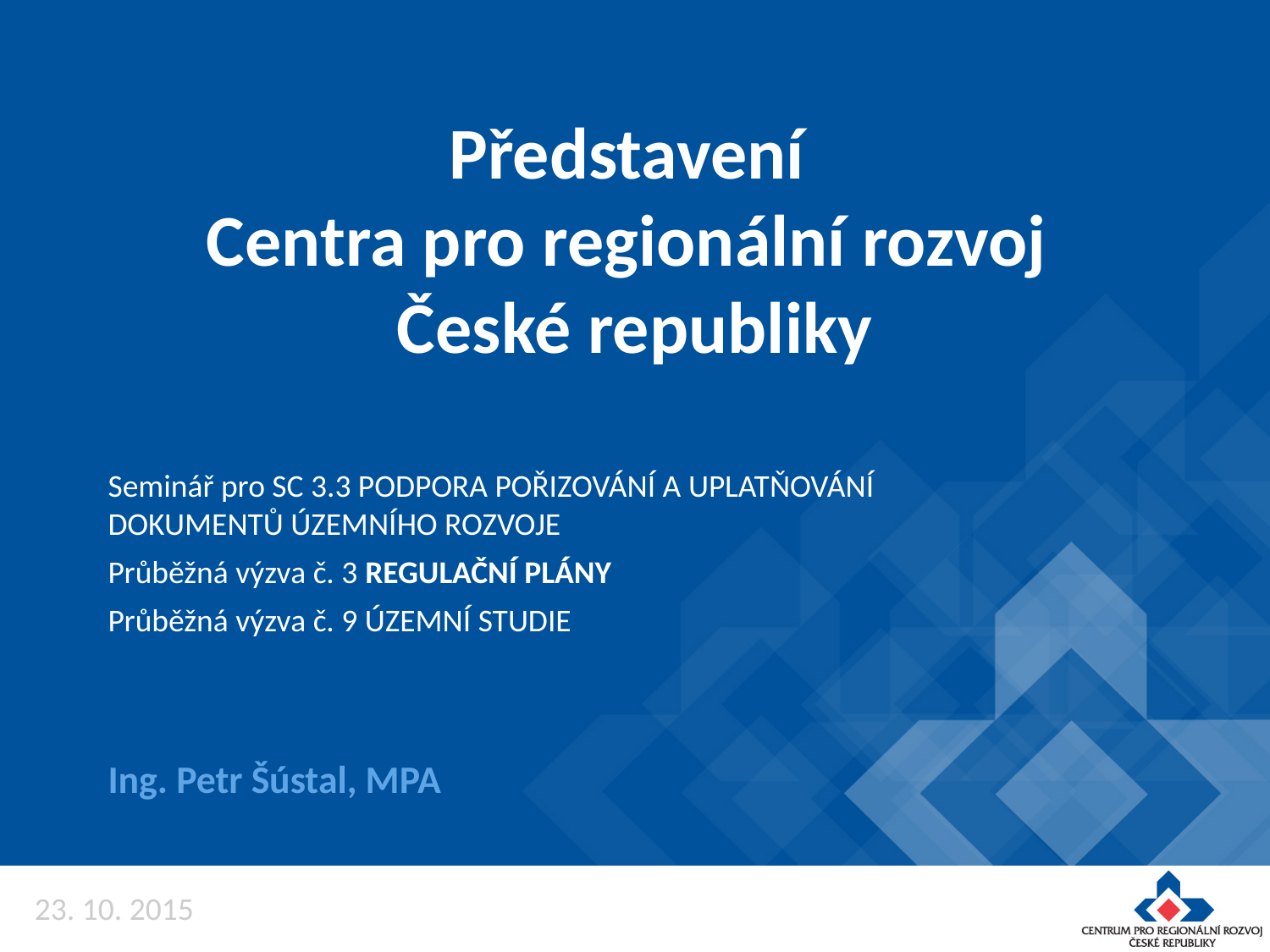

# Představení Centra pro regionální rozvoj České republiky
Seminář pro SC 3.3 PODPORA POŘIZOVÁNÍ A UPLATŇOVÁNÍ DOKUMENTŮ ÚZEMNÍHO ROZVOJE
Průběžná výzva č. 3 REGULAČNÍ PLÁNY
Průběžná výzva č. 9 ÚZEMNÍ STUDIE
Ing. Petr Šústal, MPA
23. 10. 2015